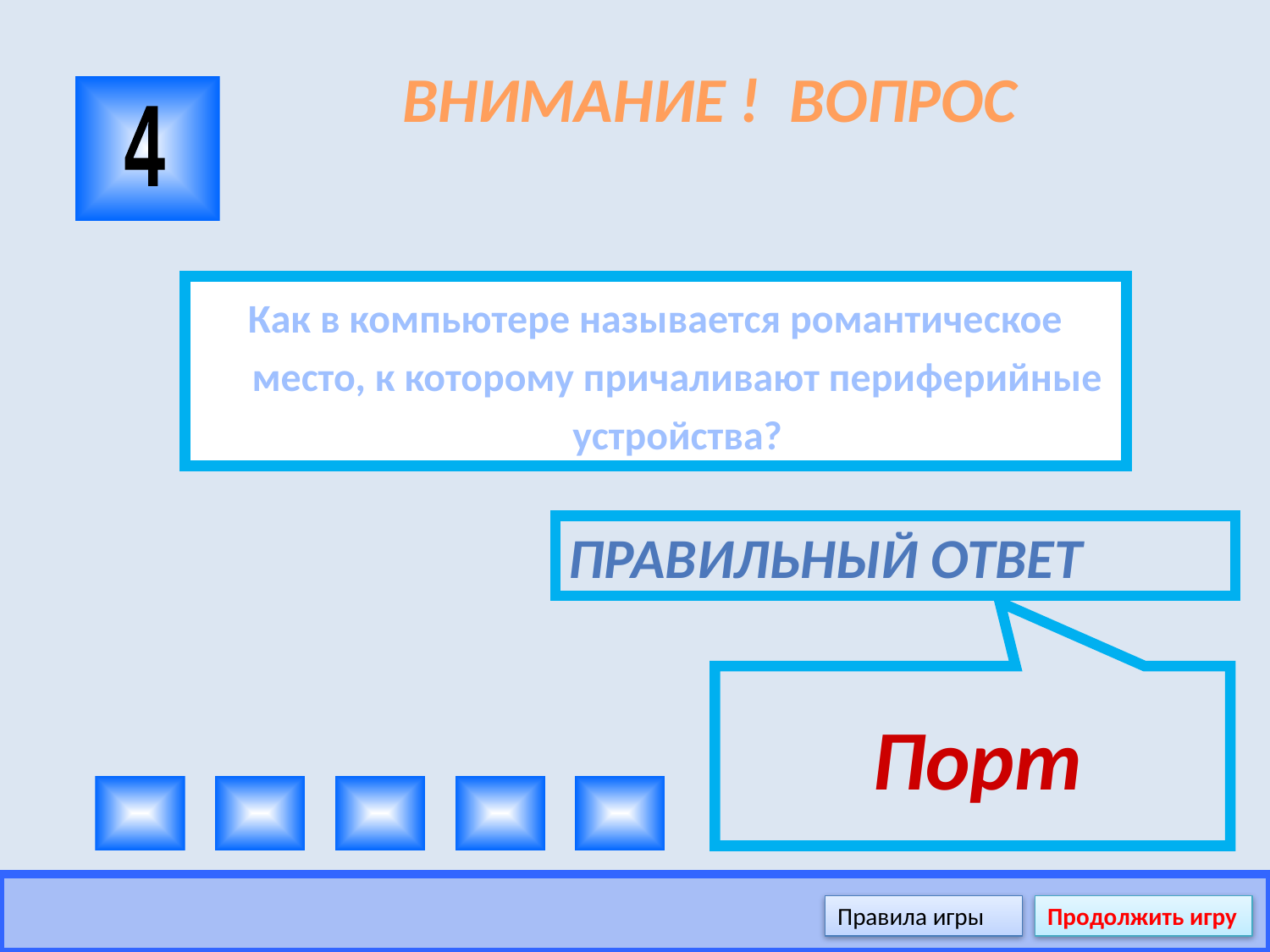

# ВНИМАНИЕ !  ВОПРОС

4
Как в компьютере называется романтическое место, к которому причаливают периферийные устройства?
Правильный ответ
 Порт

Правила игры
Продолжить игру